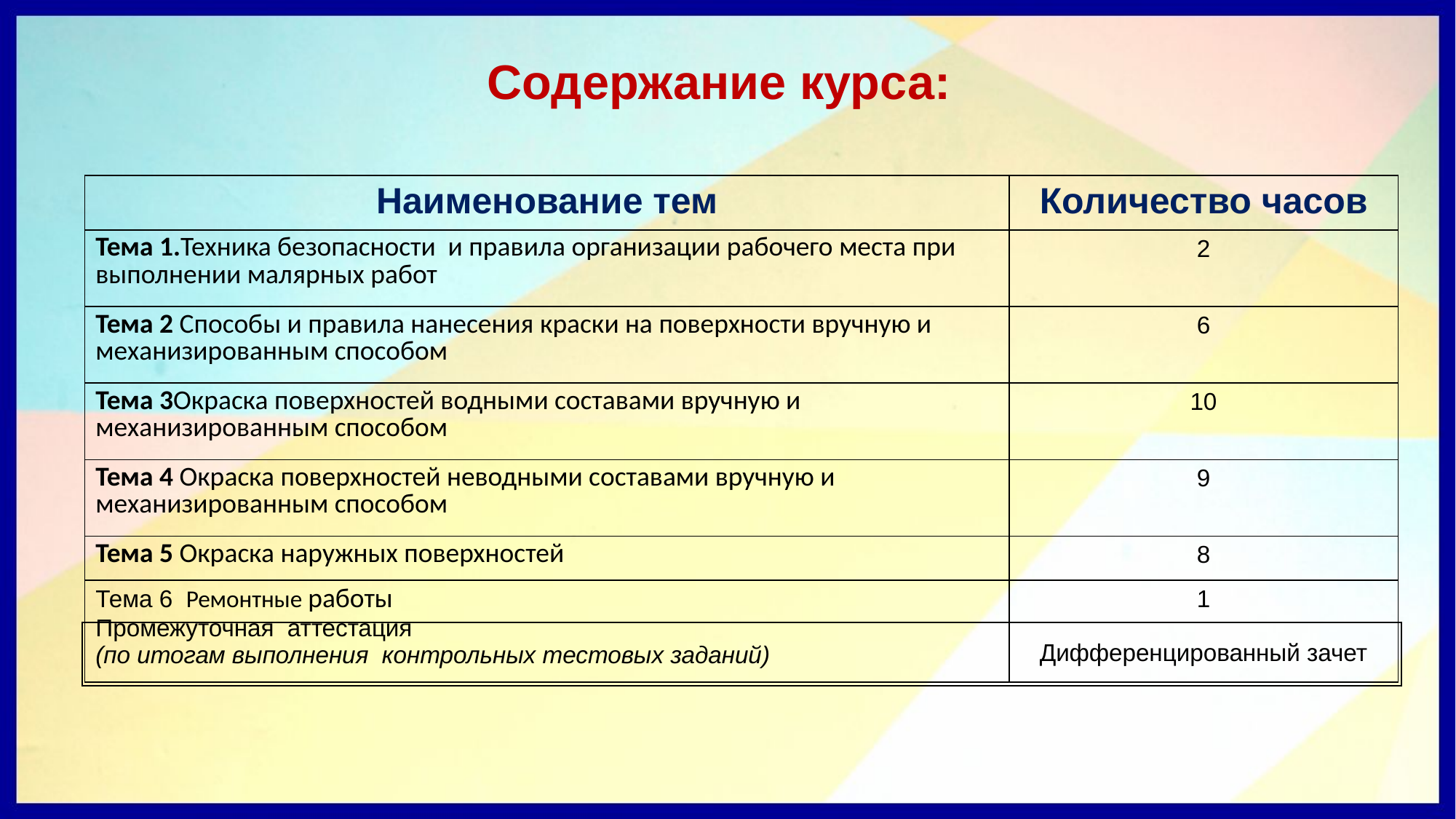

Содержание курса:
| Наименование тем | Количество часов |
| --- | --- |
| Тема 1.Техника безопасности и правила организации рабочего места при выполнении малярных работ | 2 |
| Тема 2 Способы и правила нанесения краски на поверхности вручную и механизированным способом | 6 |
| Тема 3Окраска поверхностей водными составами вручную и механизированным способом | 10 |
| Тема 4 Окраска поверхностей неводными составами вручную и механизированным способом | 9 |
| Тема 5 Окраска наружных поверхностей | 8 |
| Тема 6 Ремонтные работы Промежуточная аттестация (по итогам выполнения контрольных тестовых заданий) | 1 Дифференцированный зачет |
|  |
| --- |